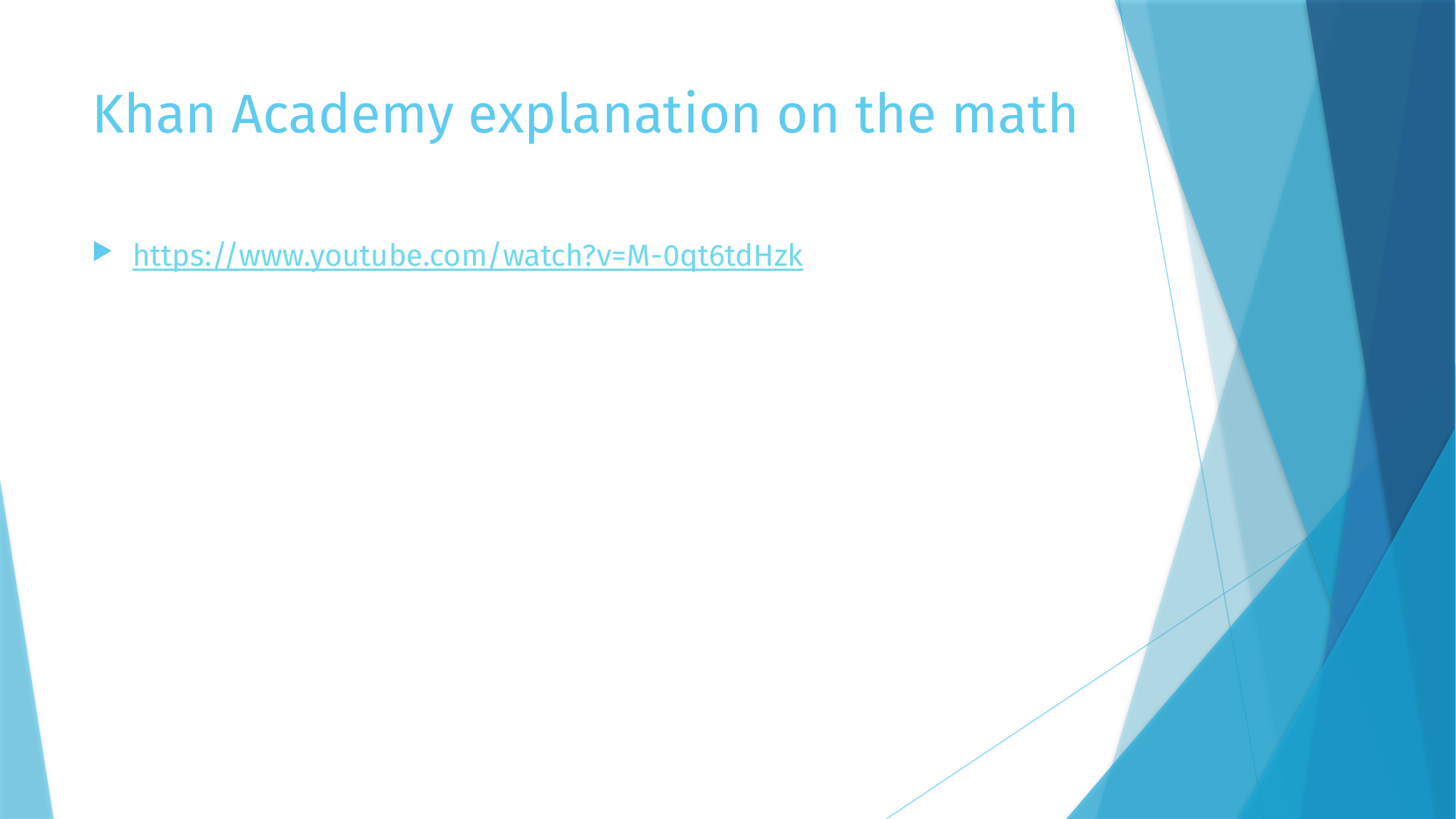

# Khan Academy explanation on the math
https://www.youtube.com/watch?v=M-0qt6tdHzk